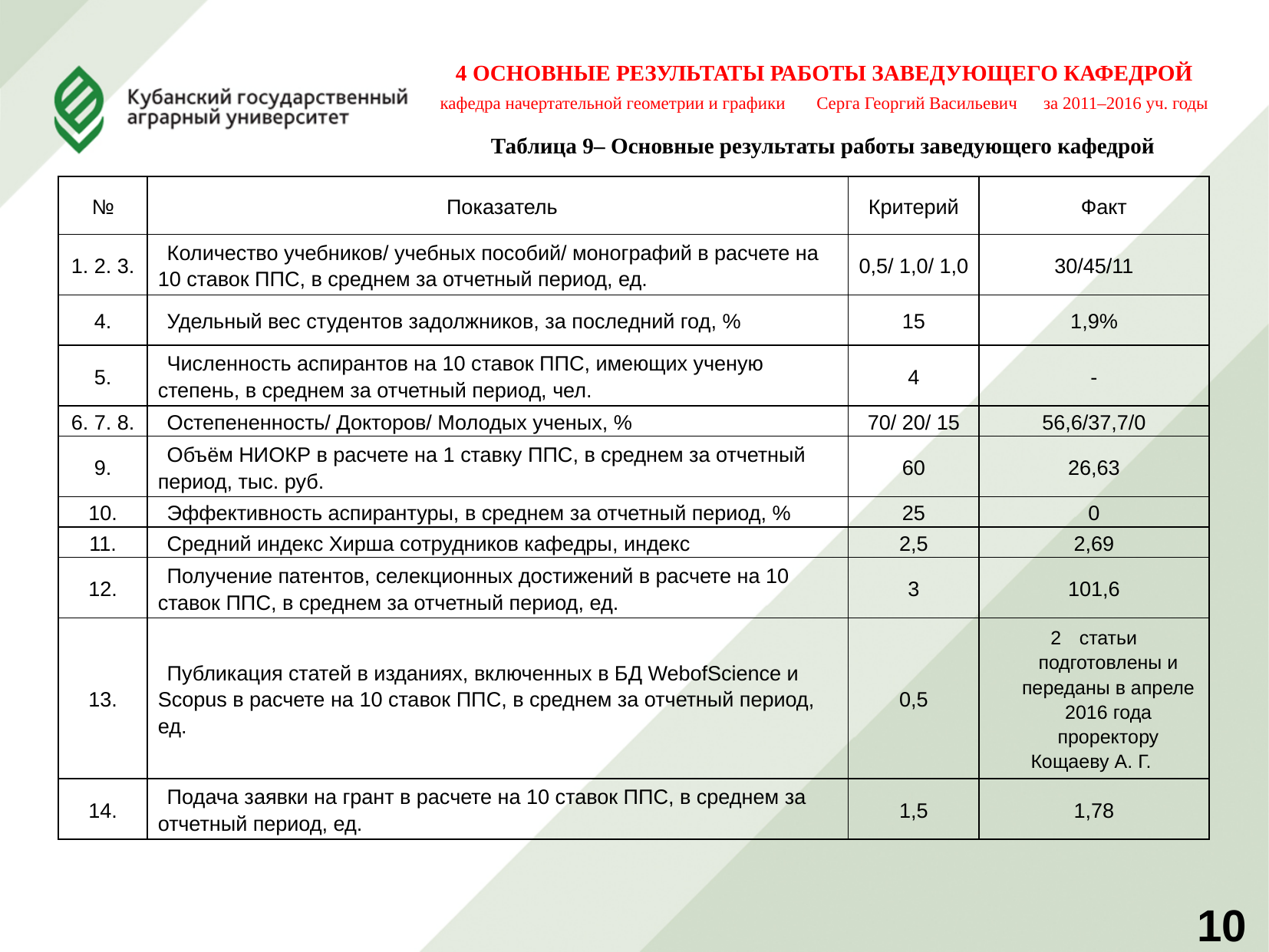

4 ОСНОВНЫЕ РЕЗУЛЬТАТЫ РАБОТЫ ЗАВЕДУЮЩЕГО КАФЕДРОЙ

кафедра начертательной геометрии и графики       Серга Георгий Васильевич      за 2011–2016 уч. годы
Таблица 9– Основные результаты работы заведующего кафедрой
| № | Показатель | Критерий | Факт |
| --- | --- | --- | --- |
| 1. 2. 3. | Количество учебников/ учебных пособий/ монографий в расчете на 10 ставок ППС, в среднем за отчетный период, ед. | 0,5/ 1,0/ 1,0 | 30/45/11 |
| 4. | Удельный вес студентов задолжников, за последний год, % | 15 | 1,9% |
| 5. | Численность аспирантов на 10 ставок ППС, имеющих ученую степень, в среднем за отчетный период, чел. | 4 | - |
| 6. 7. 8. | Остепененность/ Докторов/ Молодых ученых, % | 70/ 20/ 15 | 56,6/37,7/0 |
| 9. | Объём НИОКР в расчете на 1 ставку ППС, в среднем за отчетный период, тыс. руб. | 60 | 26,63 |
| 10. | Эффективность аспирантуры, в среднем за отчетный период, % | 25 | 0 |
| 11. | Средний индекс Хирша сотрудников кафедры, индекс | 2,5 | 2,69 |
| 12. | Получение патентов, селекционных достижений в расчете на 10 ставок ППС, в среднем за отчетный период, ед. | 3 | 101,6 |
| 13. | Публикация статей в изданиях, включенных в БД WebofScience и Scopus в расчете на 10 ставок ППС, в среднем за отчетный период, ед. | 0,5 | статьи подготовлены и переданы в апреле 2016 года проректору Кощаеву А. Г. |
| 14. | Подача заявки на грант в расчете на 10 ставок ППС, в среднем за отчетный период, ед. | 1,5 | 1,78 |
10